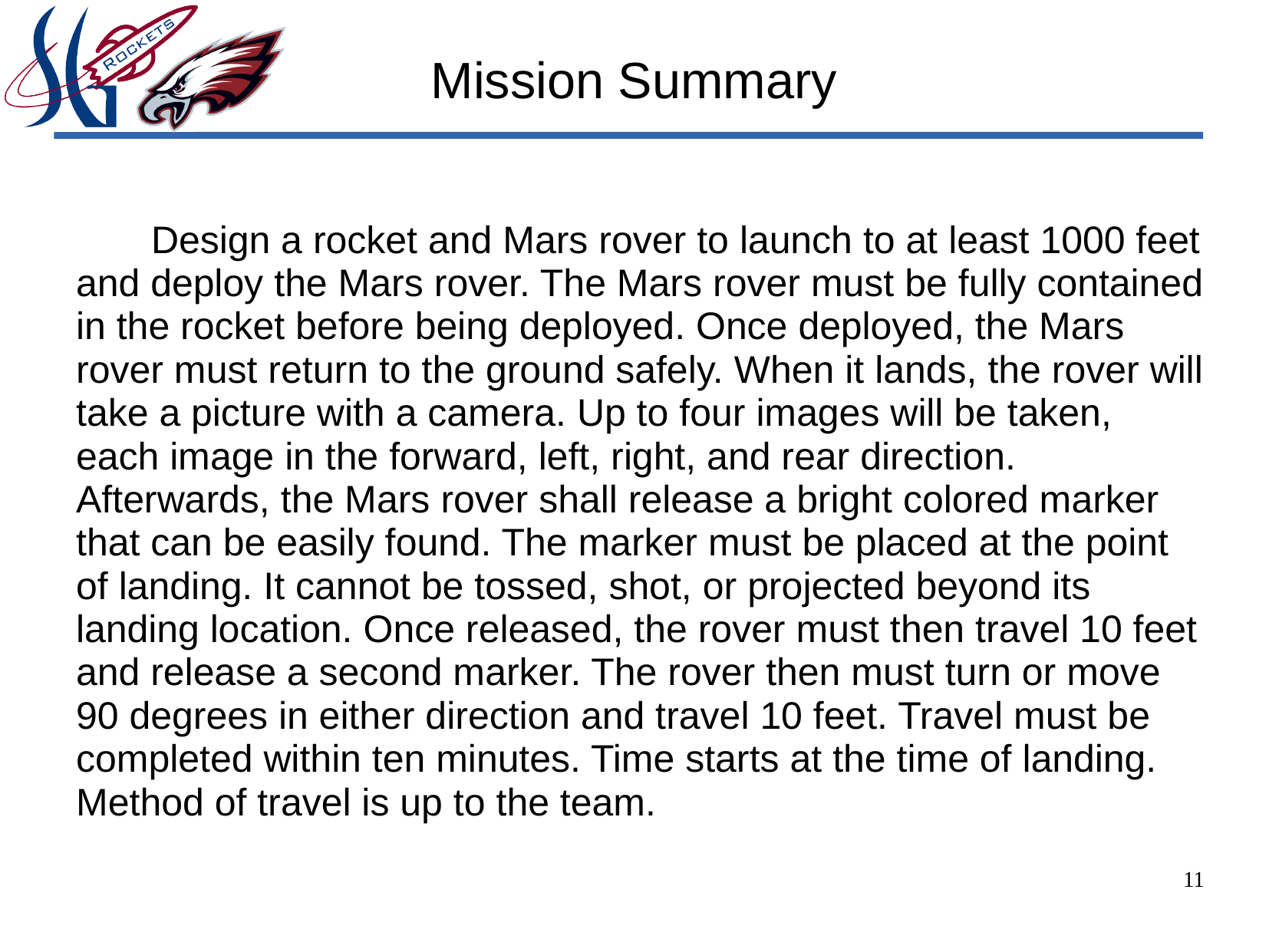

# Mission Summary

       Design a rocket and Mars rover to launch to at least 1000 feet and deploy the Mars rover. The Mars rover must be fully contained in the rocket before being deployed. Once deployed, the Mars rover must return to the ground safely. When it lands, the rover will take a picture with a camera. Up to four images will be taken, each image in the forward, left, right, and rear direction. Afterwards, the Mars rover shall release a bright colored marker that can be easily found. The marker must be placed at the point of landing. It cannot be tossed, shot, or projected beyond its landing location. Once released, the rover must then travel 10 feet and release a second marker. The rover then must turn or move 90 degrees in either direction and travel 10 feet. Travel must be completed within ten minutes. Time starts at the time of landing. Method of travel is up to the team.
11